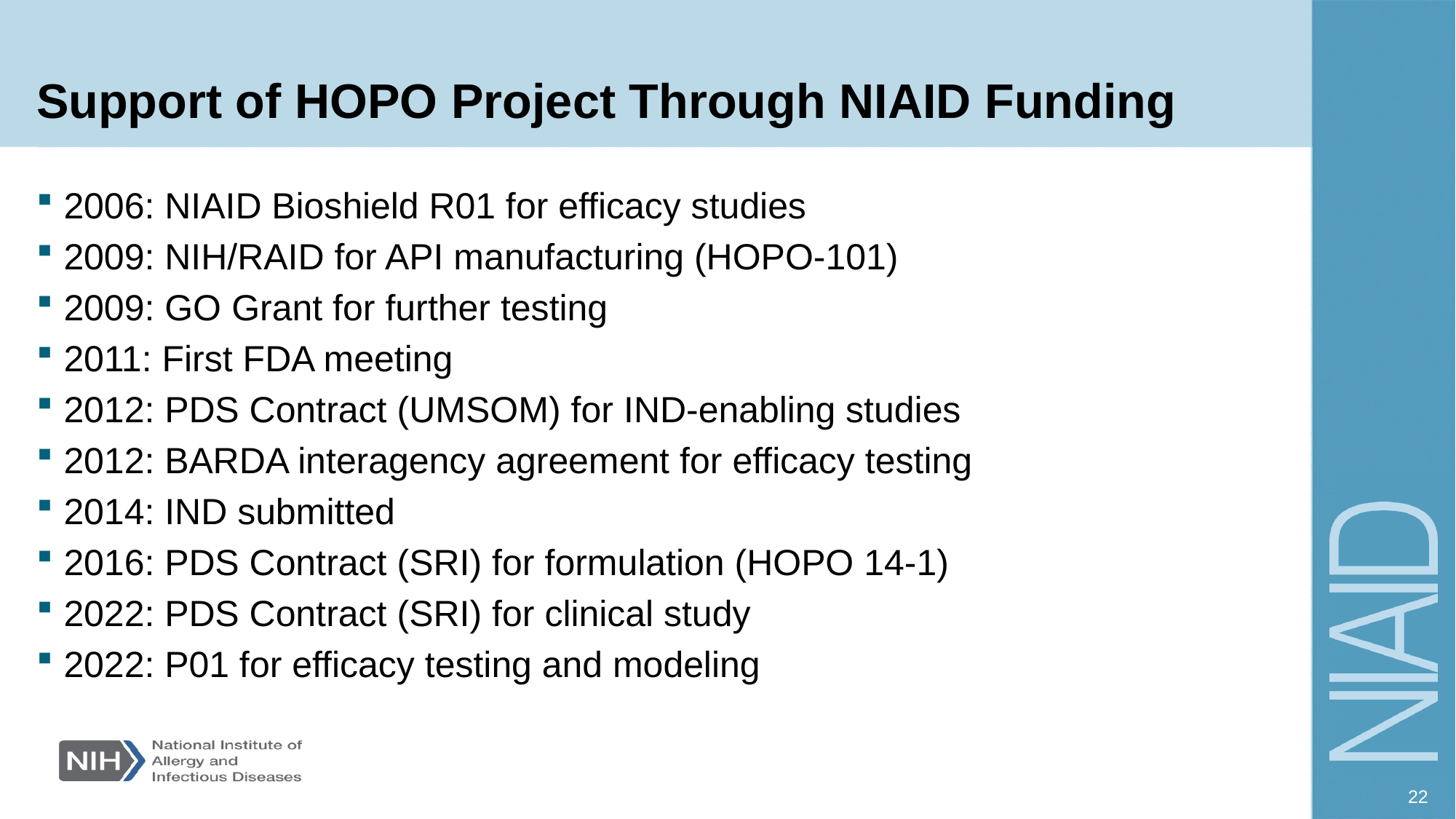

# Support of HOPO Project Through NIAID Funding
2006: NIAID Bioshield R01 for efficacy studies
2009: NIH/RAID for API manufacturing (HOPO-101)
2009: GO Grant for further testing
2011: First FDA meeting
2012: PDS Contract (UMSOM) for IND-enabling studies
2012: BARDA interagency agreement for efficacy testing
2014: IND submitted
2016: PDS Contract (SRI) for formulation (HOPO 14-1)
2022: PDS Contract (SRI) for clinical study
2022: P01 for efficacy testing and modeling

22